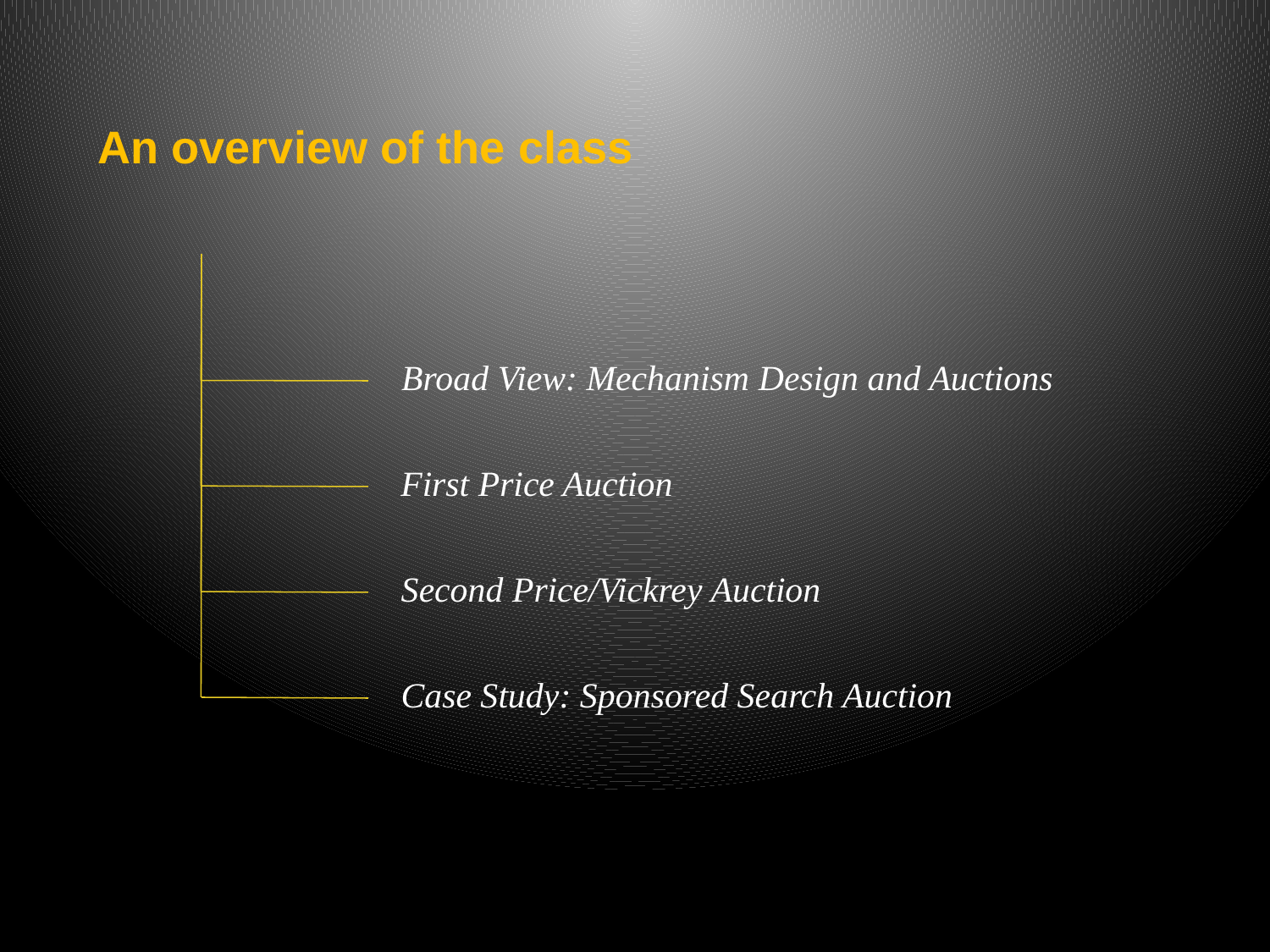

An overview of the class
Broad View: Mechanism Design and Auctions
First Price Auction
Second Price/Vickrey Auction
Case Study: Sponsored Search Auction